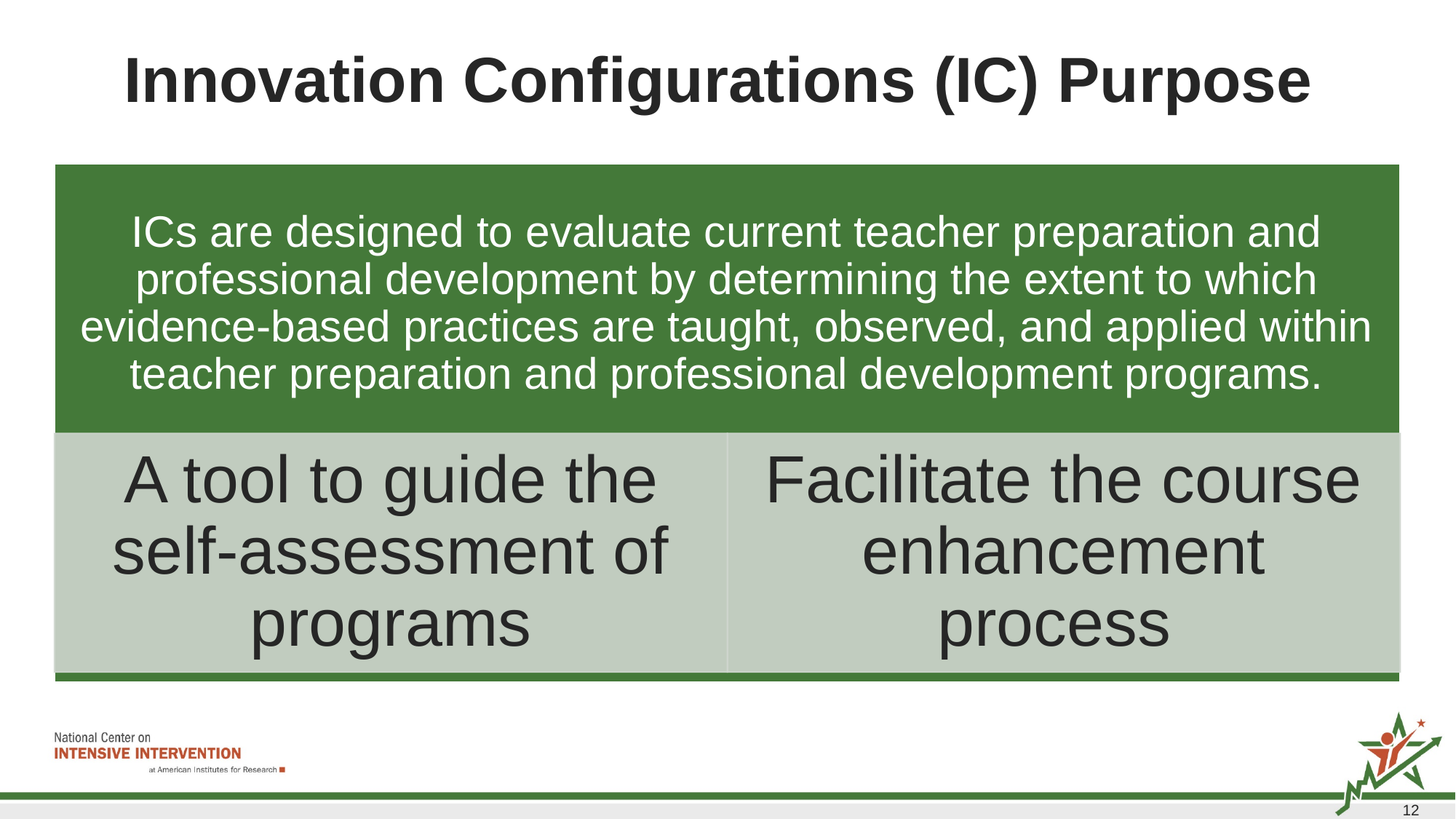

# Innovation Configurations (IC) Purpose
ICs are designed to evaluate current teacher preparation and professional development by determining the extent to which evidence-based practices are taught, observed, and applied within teacher preparation and professional development programs.
A tool to guide the self-assessment of programs
Facilitate the course enhancement process
12